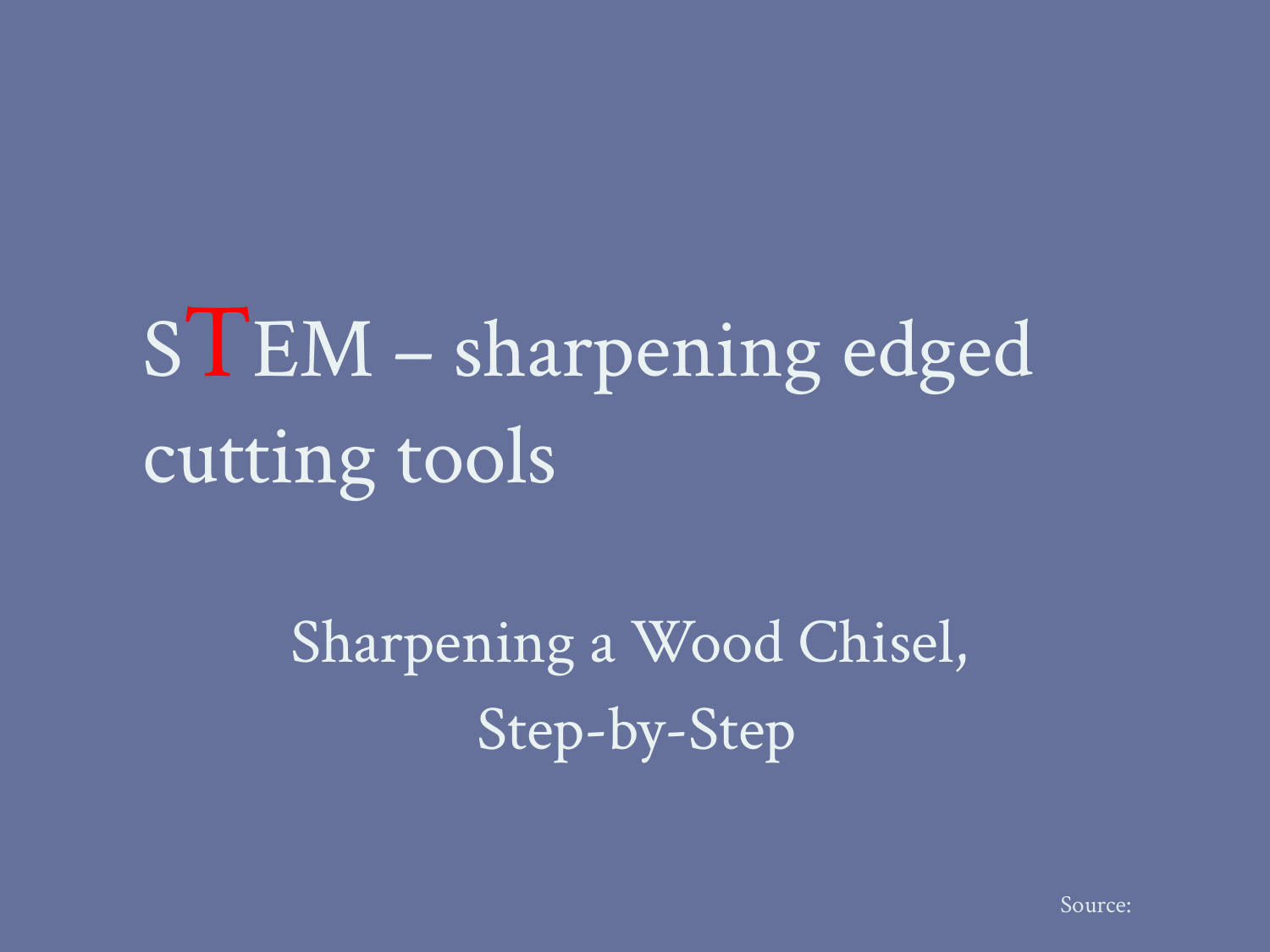

# STEM – sharpening edged cutting tools
Sharpening a Wood Chisel,
Step-by-Step
Source: